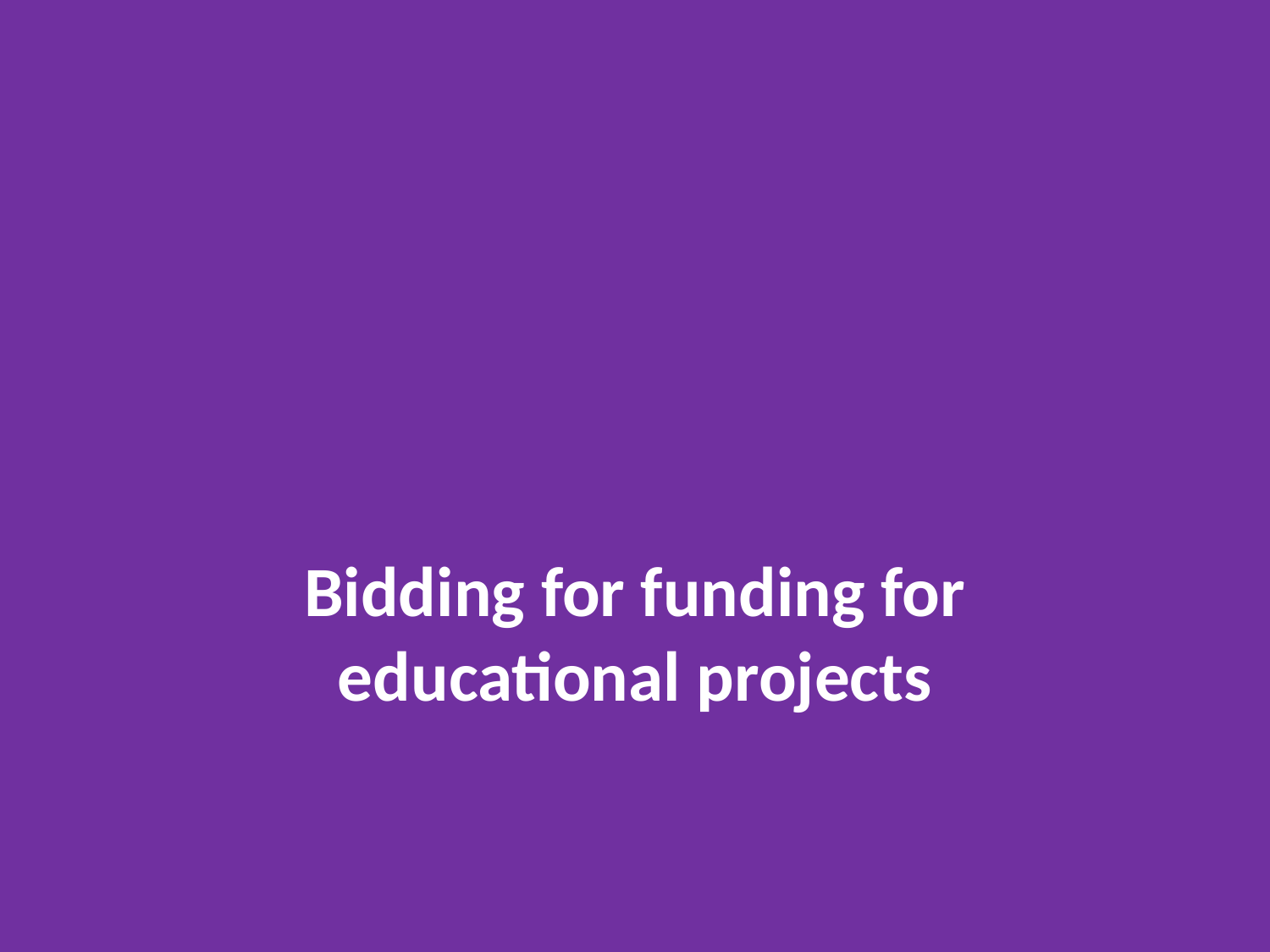

#
Bidding for funding for educational projects